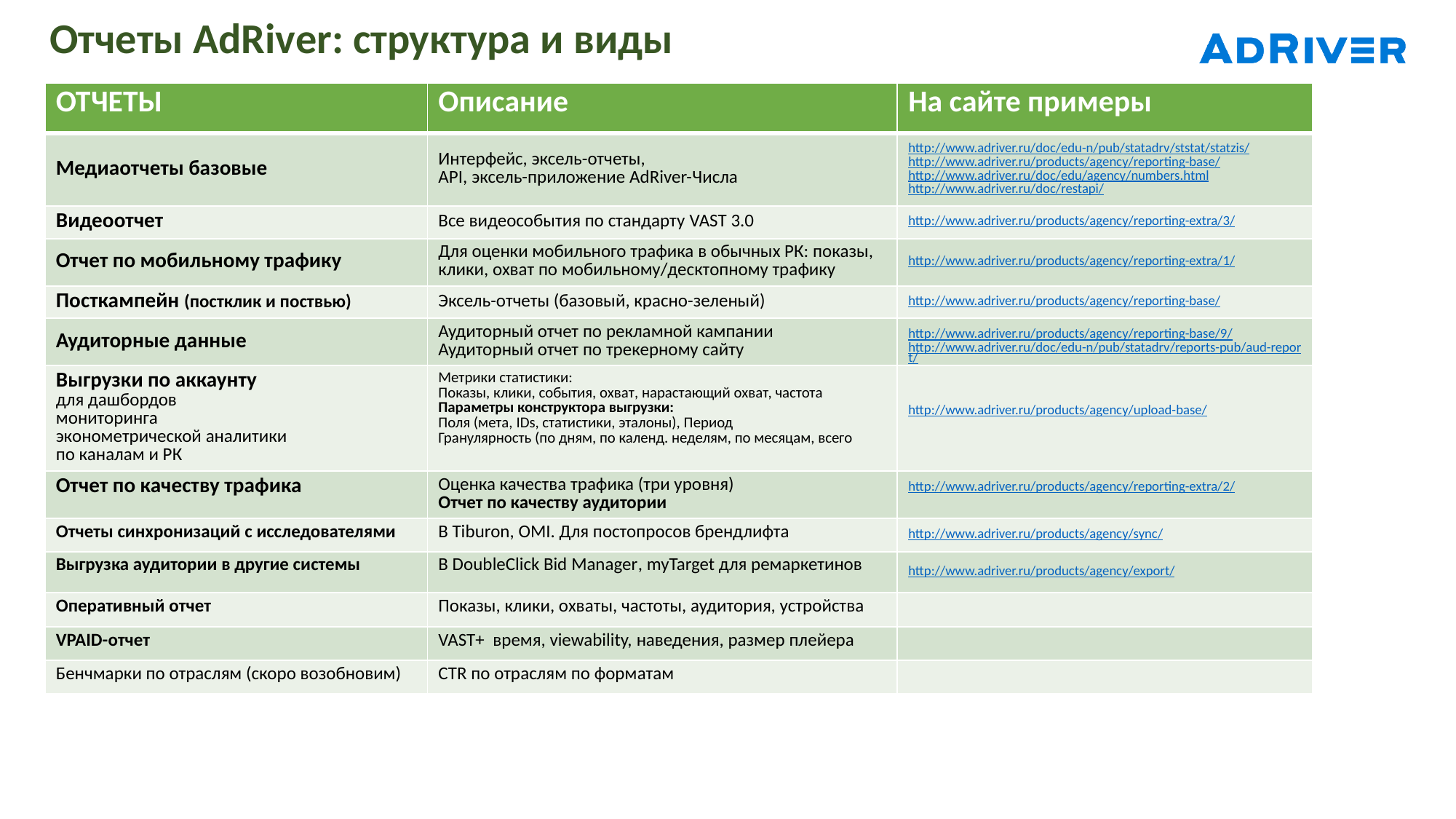

Отчеты AdRiver: структура и виды
| ОТЧЕТЫ | Описание | На сайте примеры |
| --- | --- | --- |
| Медиаотчеты базовые | Интерфейс, эксель-отчеты, API, эксель-приложение AdRiver-Числа | http://www.adriver.ru/doc/edu-n/pub/statadrv/ststat/statzis/ http://www.adriver.ru/products/agency/reporting-base/ http://www.adriver.ru/doc/edu/agency/numbers.html http://www.adriver.ru/doc/restapi/ |
| Видеоотчет | Все видеособытия по стандарту VAST 3.0 | http://www.adriver.ru/products/agency/reporting-extra/3/ |
| Отчет по мобильному трафику | Для оценки мобильного трафика в обычных РК: показы, клики, охват по мобильному/десктопному трафику | http://www.adriver.ru/products/agency/reporting-extra/1/ |
| Посткампейн (постклик и поствью) | Эксель-отчеты (базовый, красно-зеленый) | http://www.adriver.ru/products/agency/reporting-base/ |
| Аудиторные данные | Аудиторный отчет по рекламной кампании Аудиторный отчет по трекерному сайту | http://www.adriver.ru/products/agency/reporting-base/9/ http://www.adriver.ru/doc/edu-n/pub/statadrv/reports-pub/aud-report/ |
| Выгрузки по аккаунту для дашбордов мониторинга эконометрической аналитики по каналам и РК | Метрики статистики: Показы, клики, события, охват, нарастающий охват, частота Параметры конструктора выгрузки: Поля (мета, IDs, статистики, эталоны), Период Гранулярность (по дням, по календ. неделям, по месяцам, всего | http://www.adriver.ru/products/agency/upload-base/ |
| Отчет по качеству трафика | Оценка качества трафика (три уровня) Отчет по качеству аудитории | http://www.adriver.ru/products/agency/reporting-extra/2/ |
| Отчеты синхронизаций с исследователями | В Tiburon, OMI. Для постопросов брендлифта | http://www.adriver.ru/products/agency/sync/ |
| Выгрузка аудитории в другие системы | В DoubleClick Bid Manager, myTarget для ремаркетинов | http://www.adriver.ru/products/agency/export/ |
| Оперативный отчет | Показы, клики, охваты, частоты, аудитория, устройства |  |
| VPAID-отчет | VAST+ время, viewability, наведения, размер плейера |  |
| Бенчмарки по отраслям (скоро возобновим) | CTR по отраслям по форматам |  |